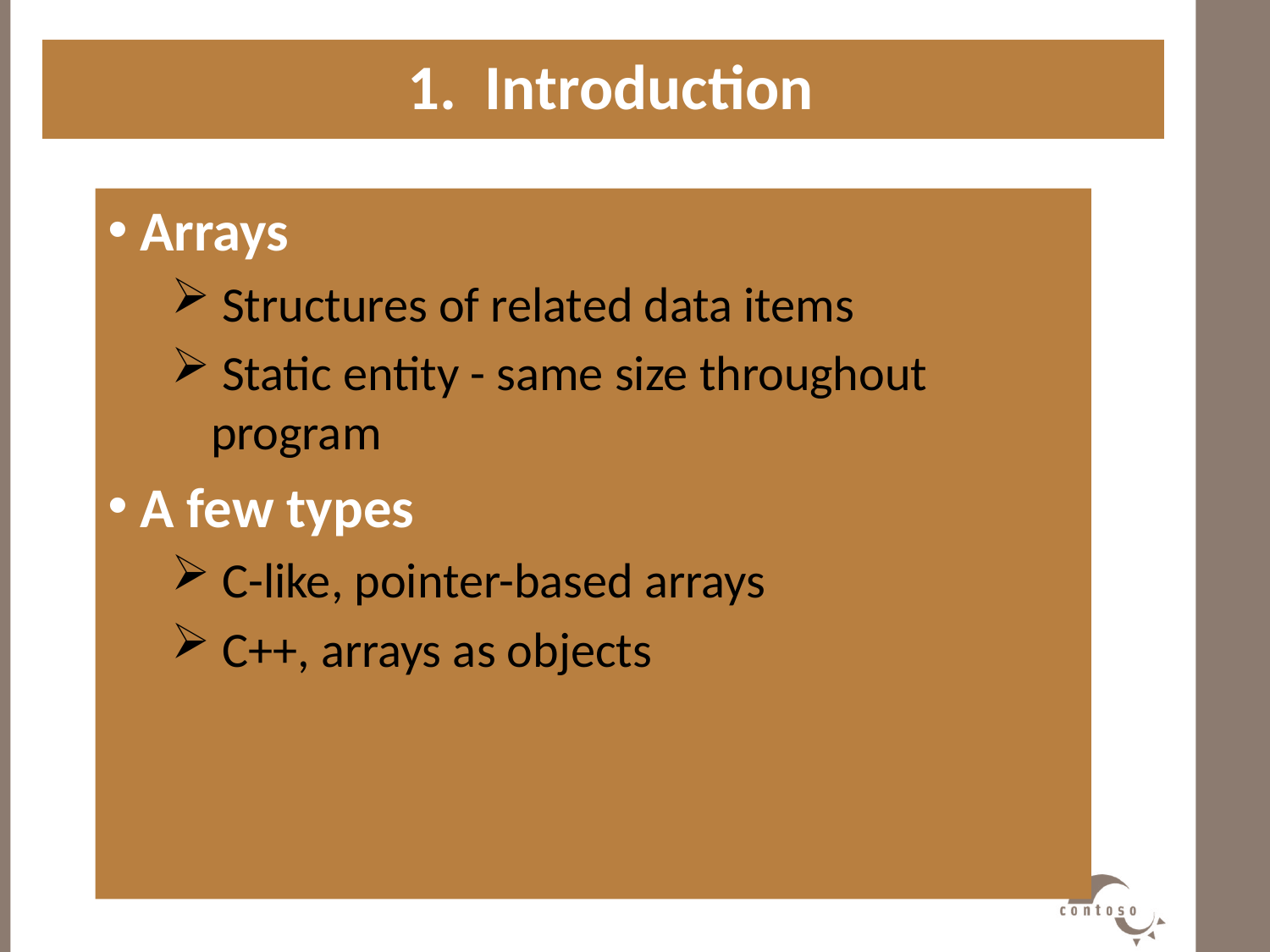

1.  Introduction
#
 Arrays
 Structures of related data items
 Static entity - same size throughout program
 A few types
 C-like, pointer-based arrays
 C++, arrays as objects